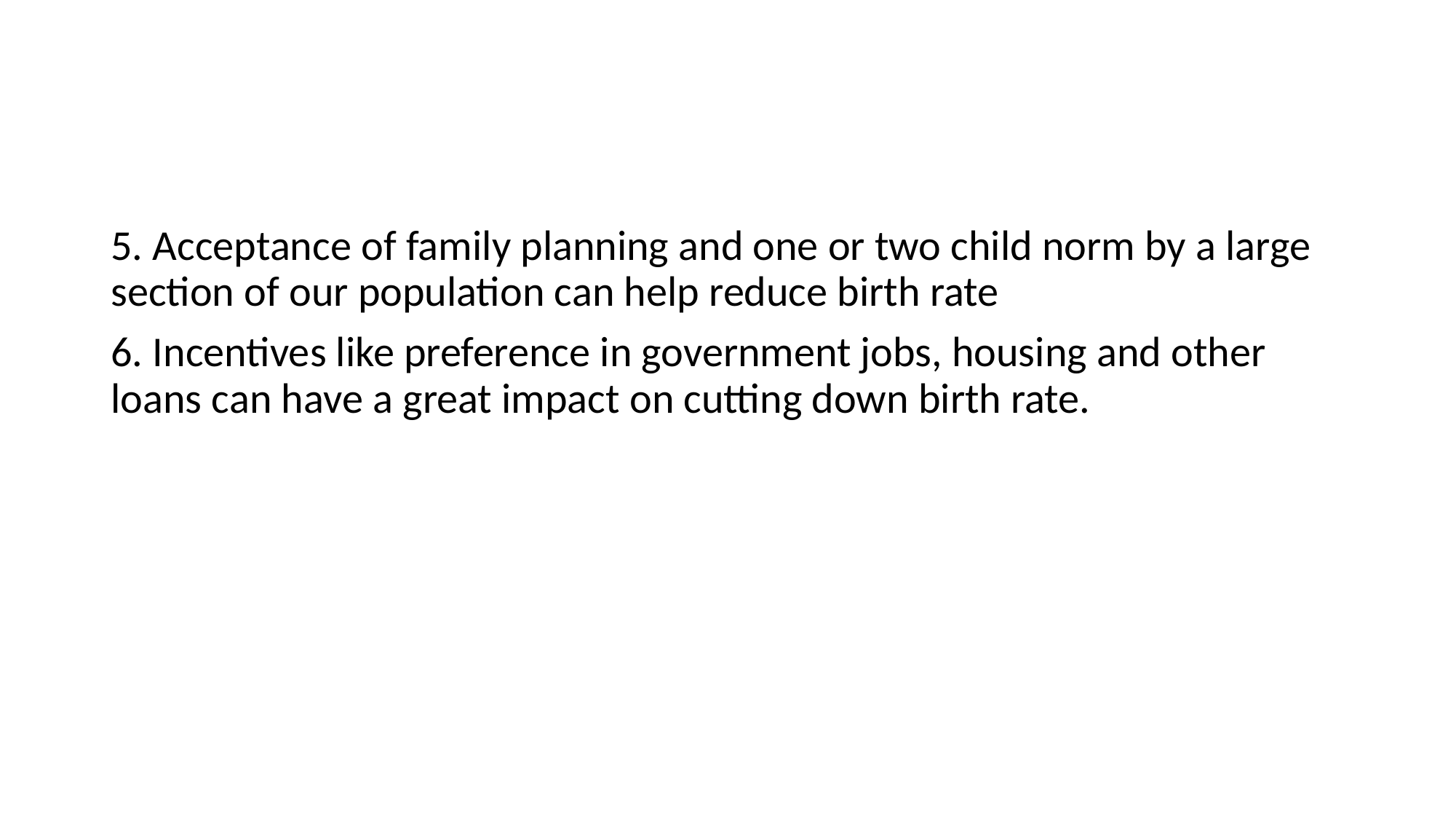

#
5. Acceptance of family planning and one or two child norm by a large section of our population can help reduce birth rate
6. Incentives like preference in government jobs, housing and other loans can have a great impact on cutting down birth rate.